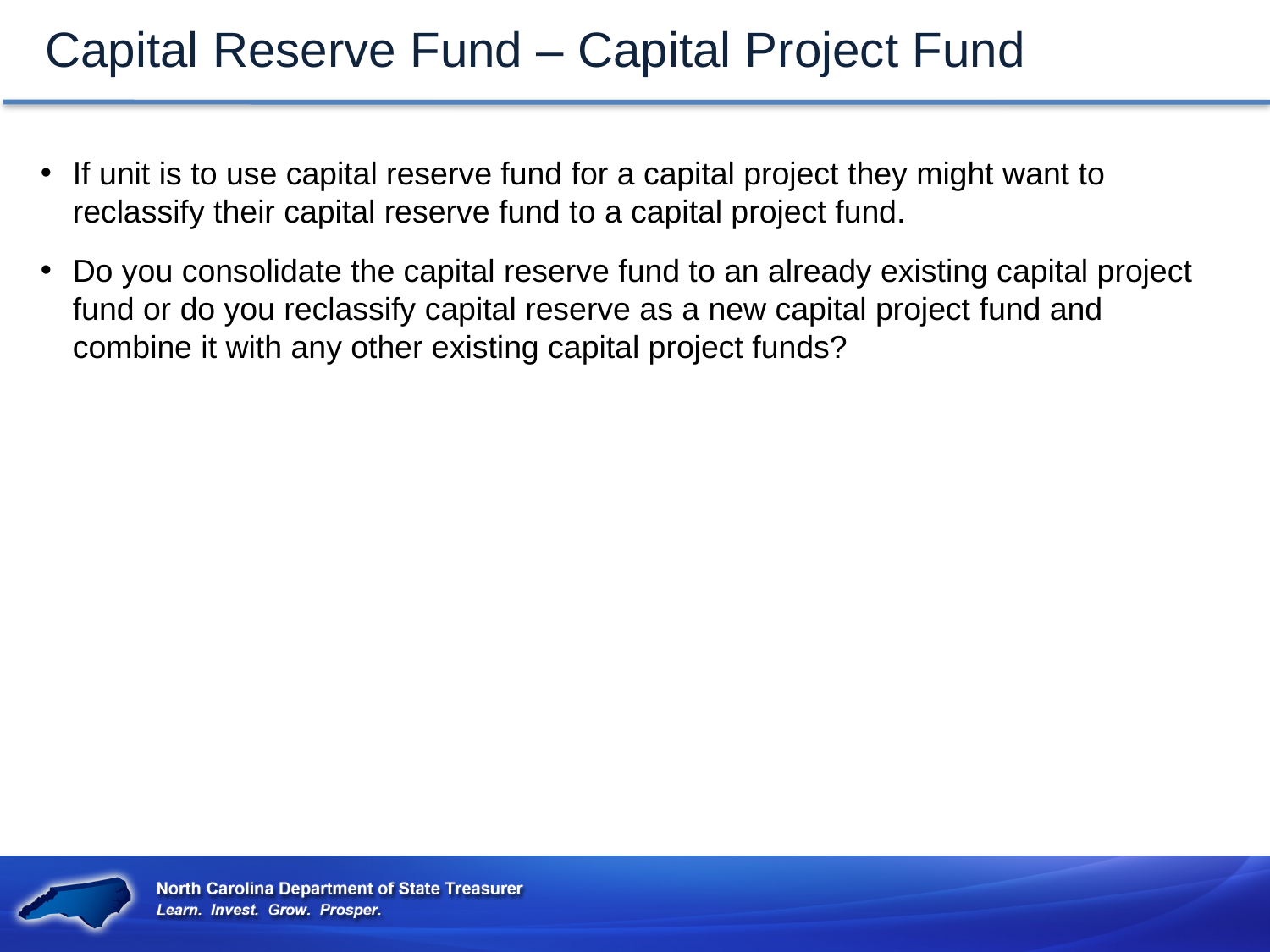

Capital Reserve Fund – Capital Project Fund
If unit is to use capital reserve fund for a capital project they might want to reclassify their capital reserve fund to a capital project fund.
Do you consolidate the capital reserve fund to an already existing capital project fund or do you reclassify capital reserve as a new capital project fund and combine it with any other existing capital project funds?